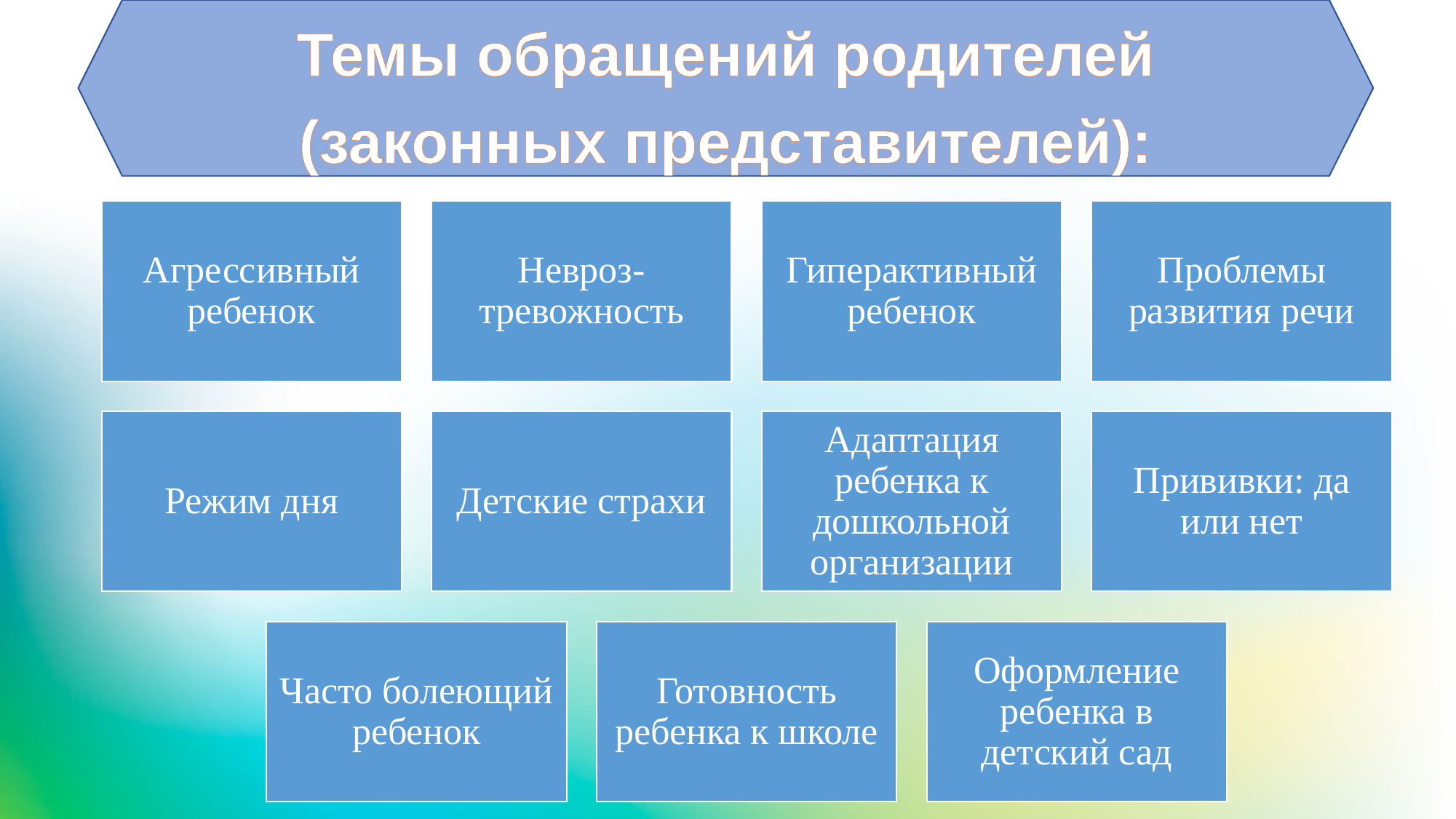

Темы обращений родителей (законных представителей):
Агрессивный ребенок
Невроз-тревожность
Гиперактивный ребенок
Проблемы развития речи
Режим дня
Детские страхи
Адаптация ребенка к дошкольной организации
Прививки: да или нет
Часто болеющий ребенок
Готовность ребенка к школе
Оформление ребенка в детский сад